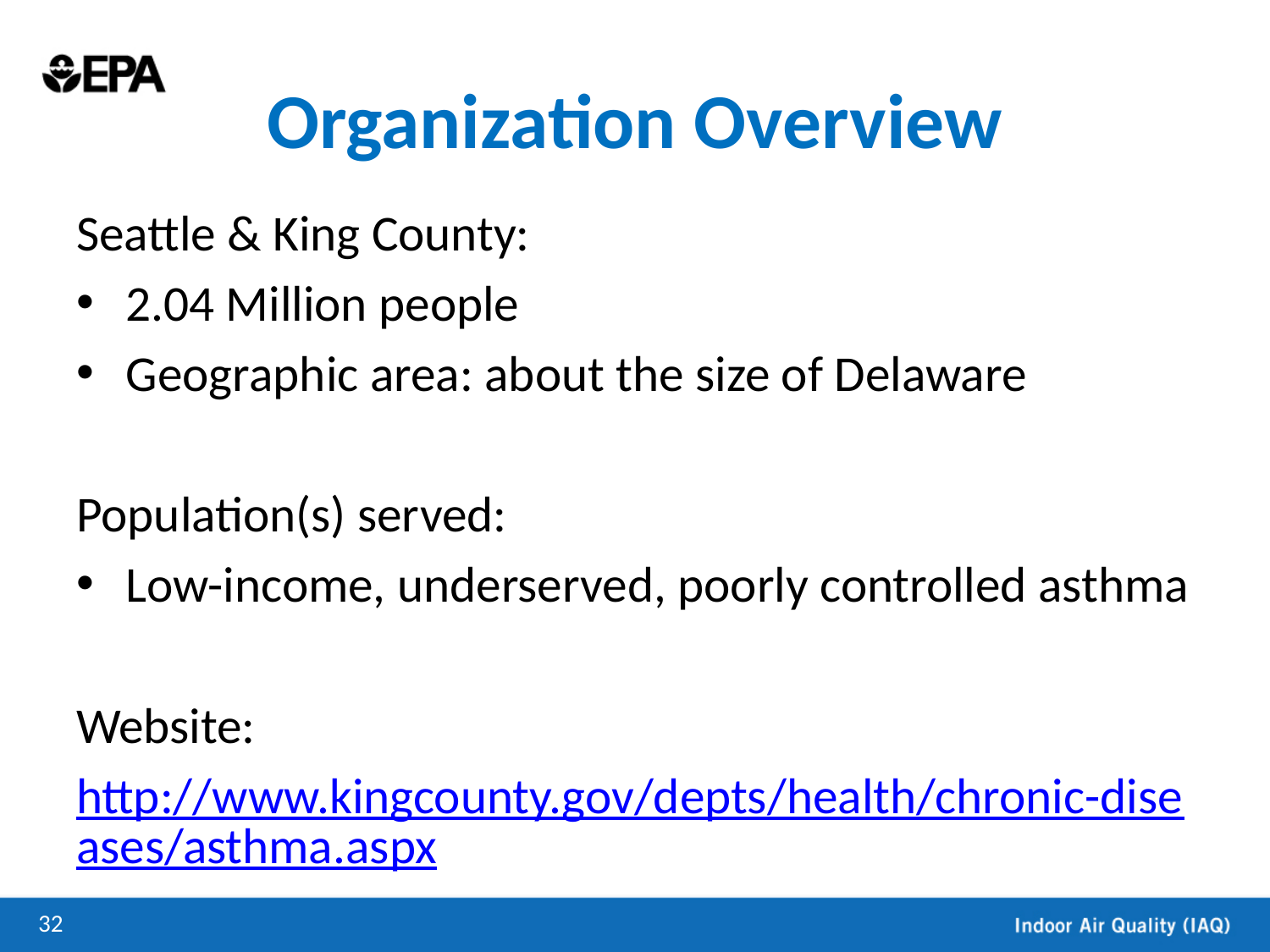

# Organization Overview
Seattle & King County:
2.04 Million people
Geographic area: about the size of Delaware

Population(s) served:
Low-income, underserved, poorly controlled asthma

Website:
http://www.kingcounty.gov/depts/health/chronic-diseases/asthma.aspx